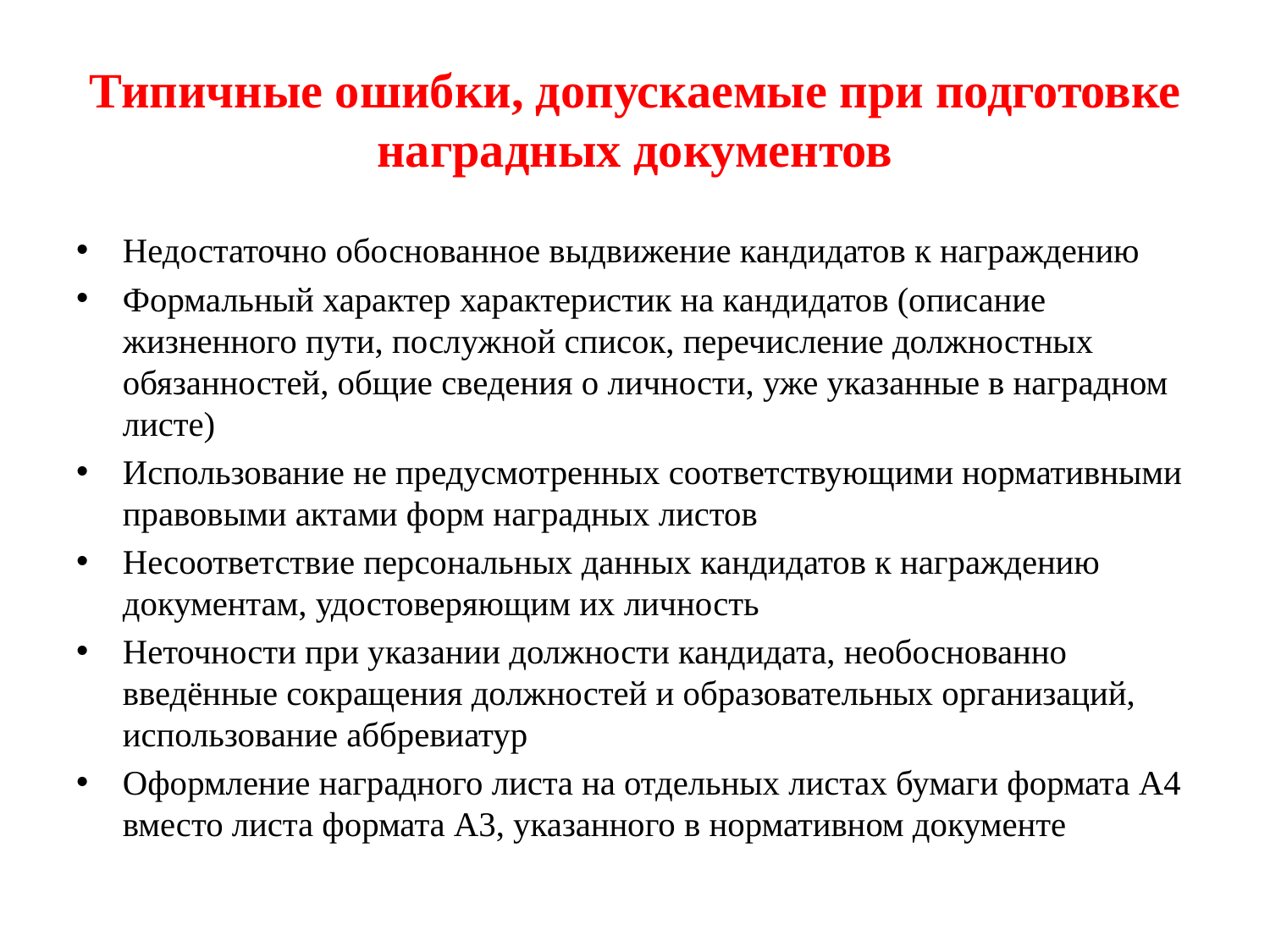

# Типичные ошибки, допускаемые при подготовке наградных документов
Недостаточно обоснованное выдвижение кандидатов к награждению
Формальный характер характеристик на кандидатов (описание жизненного пути, послужной список, перечисление должностных обязанностей, общие сведения о личности, уже указанные в наградном листе)
Использование не предусмотренных соответствующими нормативными правовыми актами форм наградных листов
Несоответствие персональных данных кандидатов к награждению документам, удостоверяющим их личность
Неточности при указании должности кандидата, необоснованно введённые сокращения должностей и образовательных организаций, использование аббревиатур
Оформление наградного листа на отдельных листах бумаги формата А4 вместо листа формата А3, указанного в нормативном документе